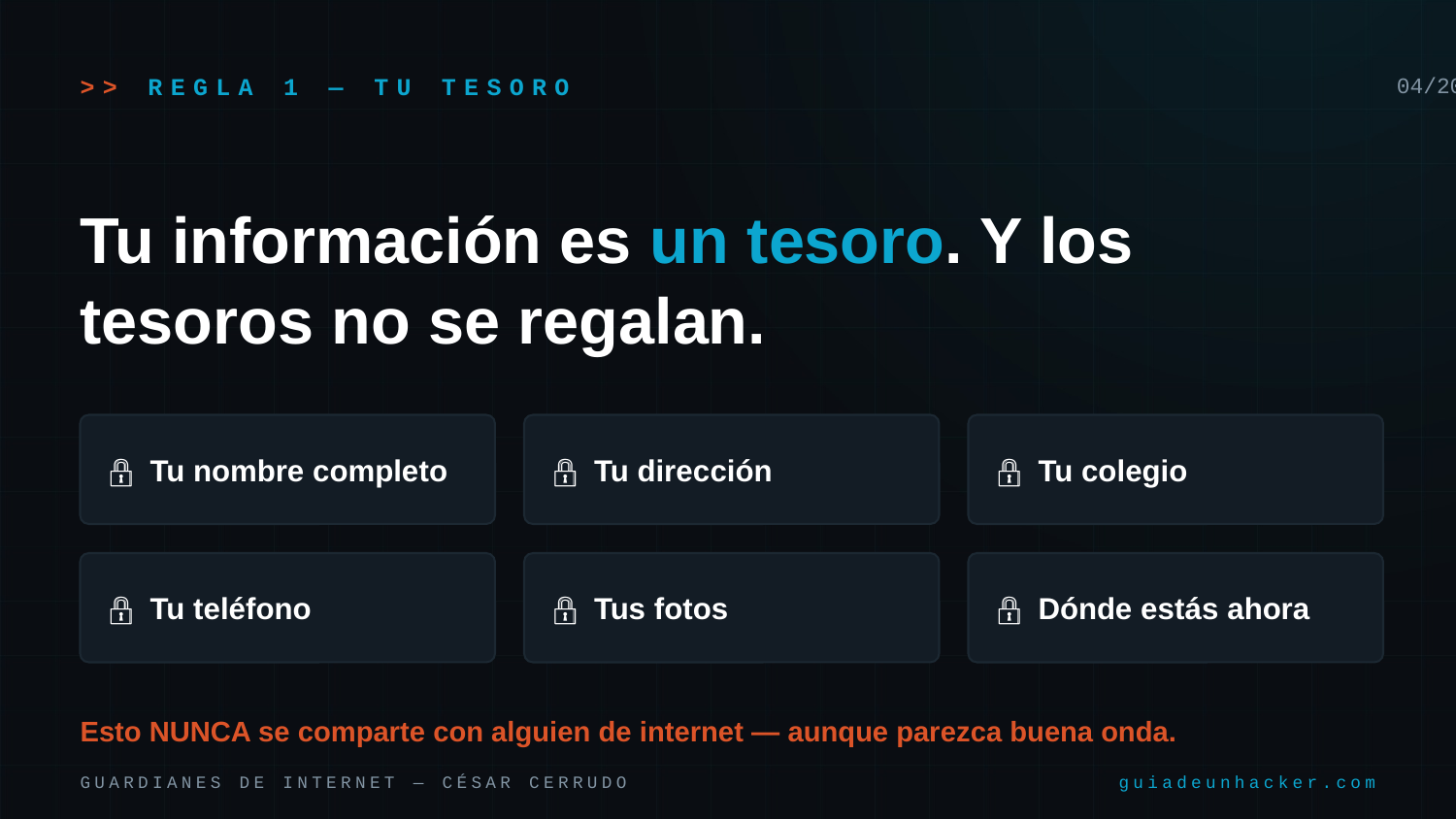

>> REGLA 1 — TU TESORO
04/20
Tu información es un tesoro. Y los tesoros no se regalan.

🔒  Tu nombre completo
🔒  Tu dirección
🔒  Tu colegio

🔒  Tu teléfono
🔒  Tus fotos
🔒  Dónde estás ahora
Esto NUNCA se comparte con alguien de internet — aunque parezca buena onda.
GUARDIANES DE INTERNET — CÉSAR CERRUDO
guiadeunhacker.com